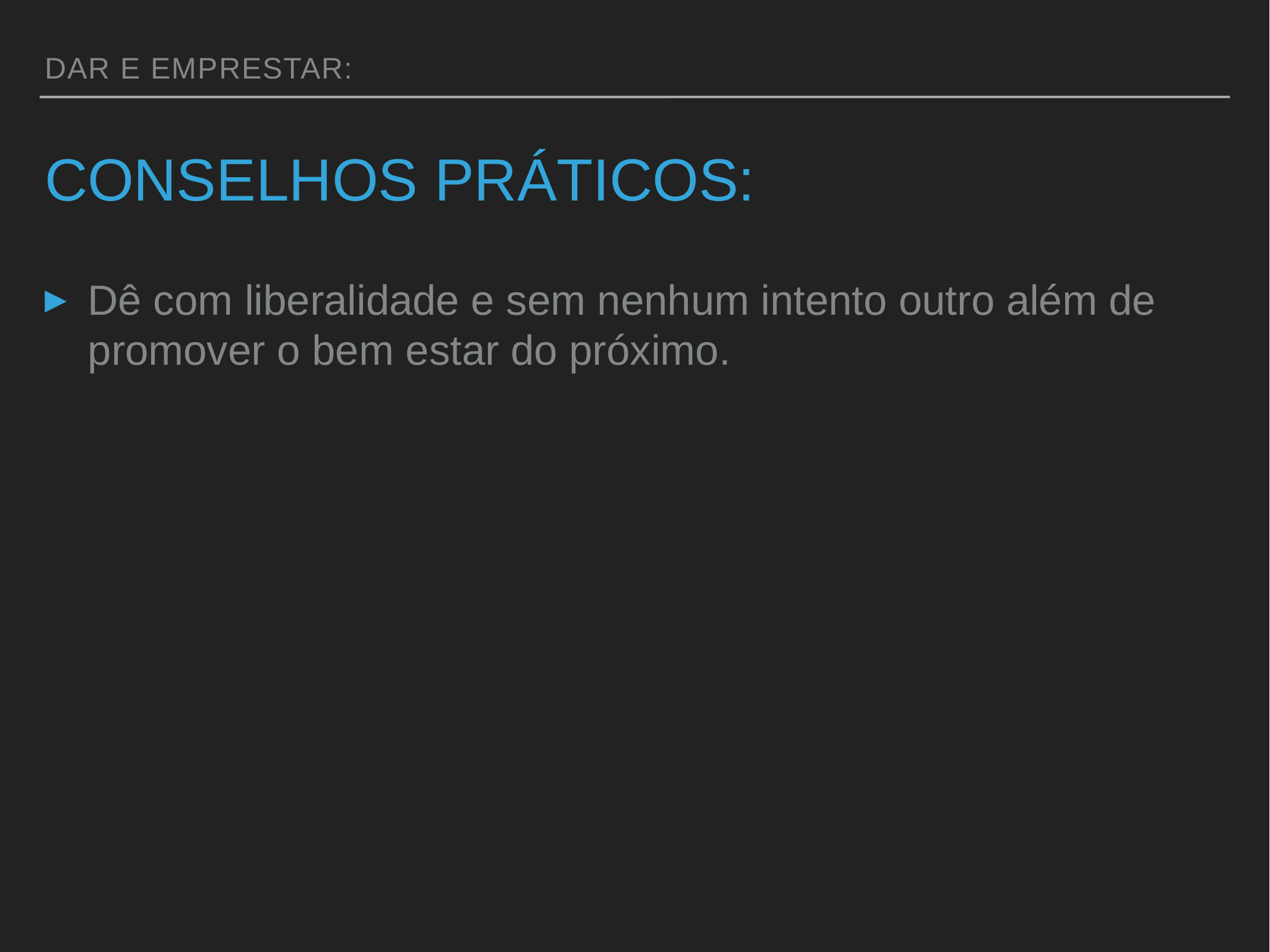

Dar e emprestar:
# Conselhos práticos:
Dê com liberalidade e sem nenhum intento outro além de promover o bem estar do próximo.